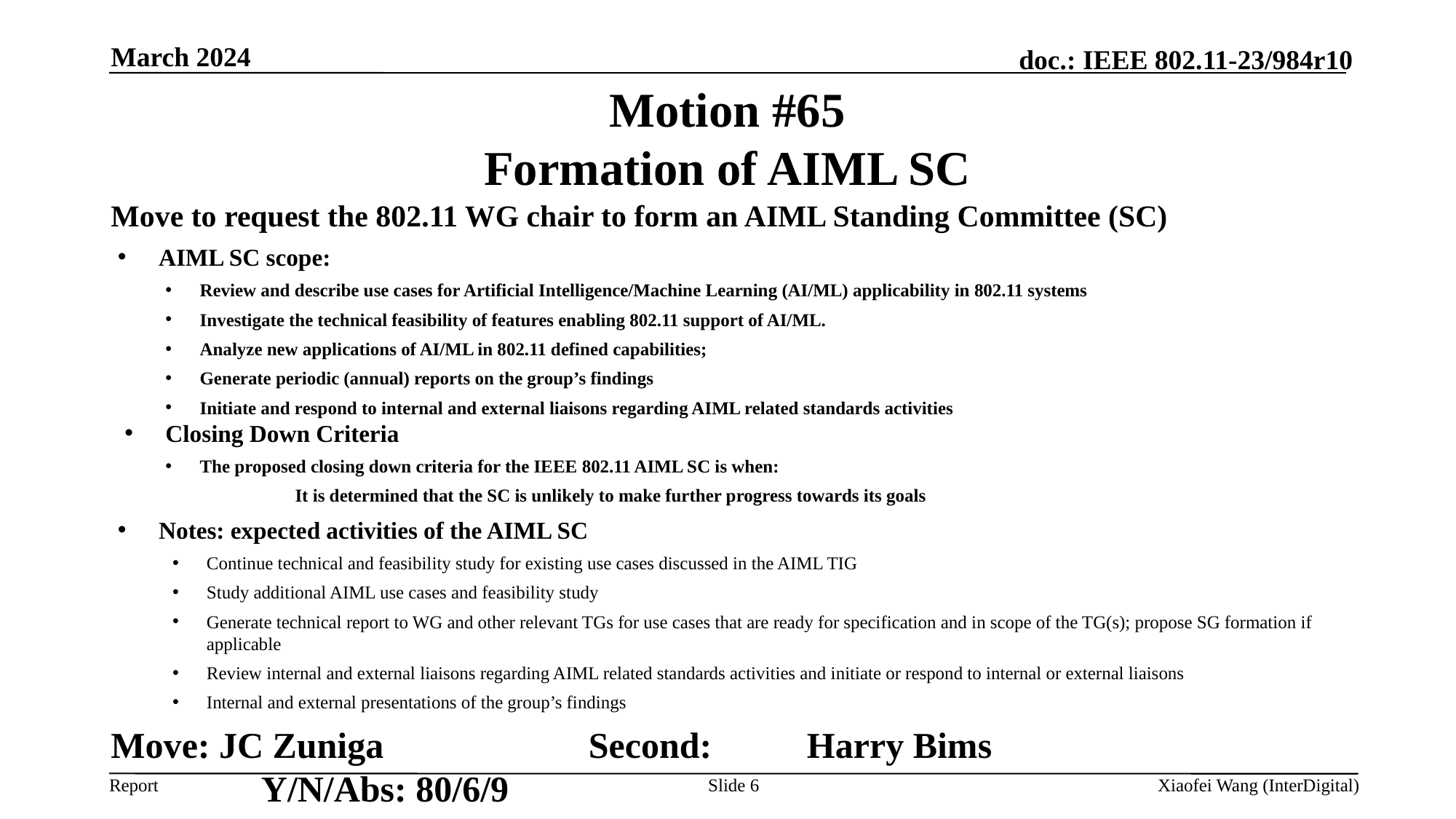

March 2024
# Motion #65 Formation of AIML SC
Move to request the 802.11 WG chair to form an AIML Standing Committee (SC)
AIML SC scope:
Review and describe use cases for Artificial Intelligence/Machine Learning (AI/ML) applicability in 802.11 systems
Investigate the technical feasibility of features enabling 802.11 support of AI/ML.
Analyze new applications of AI/ML in 802.11 defined capabilities;
Generate periodic (annual) reports on the group’s findings
Initiate and respond to internal and external liaisons regarding AIML related standards activities
Closing Down Criteria
The proposed closing down criteria for the IEEE 802.11 AIML SC is when:
	It is determined that the SC is unlikely to make further progress towards its goals
Notes: expected activities of the AIML SC
Continue technical and feasibility study for existing use cases discussed in the AIML TIG
Study additional AIML use cases and feasibility study
Generate technical report to WG and other relevant TGs for use cases that are ready for specification and in scope of the TG(s); propose SG formation if applicable
Review internal and external liaisons regarding AIML related standards activities and initiate or respond to internal or external liaisons
Internal and external presentations of the group’s findings
Move: JC Zuniga		Second:	Harry Bims				Y/N/Abs: 80/6/9
Slide 6
Xiaofei Wang (InterDigital)